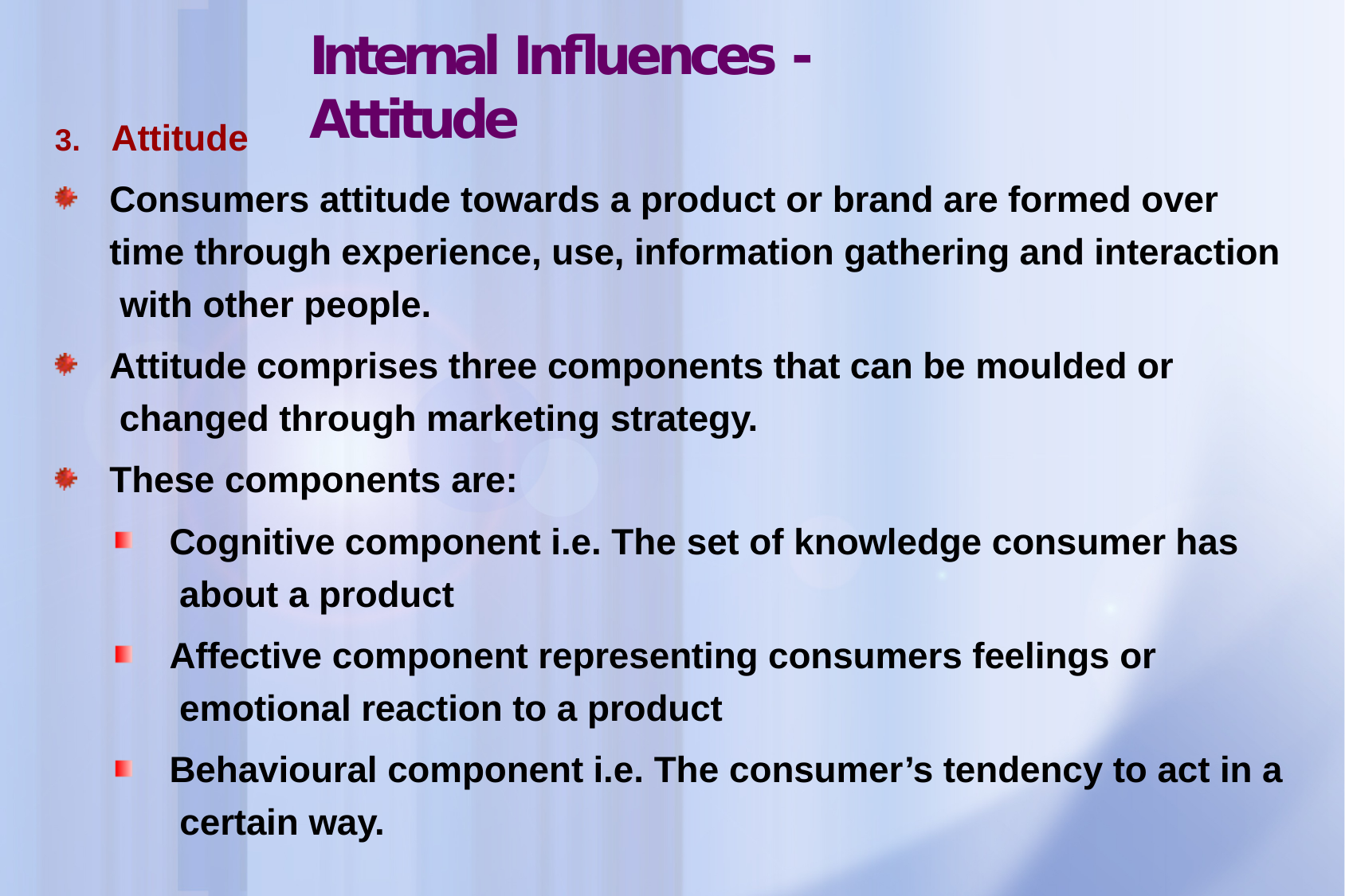

# Internal Influences - Attitude
3.	Attitude
Consumers attitude towards a product or brand are formed over  time through experience, use, information gathering and interaction  with other people.
Attitude comprises three components that can be moulded or  changed through marketing strategy.
These components are:
Cognitive component i.e. The set of knowledge consumer has  about a product
Affective component representing consumers feelings or  emotional reaction to a product
Behavioural component i.e. The consumer’s tendency to act in a  certain way.